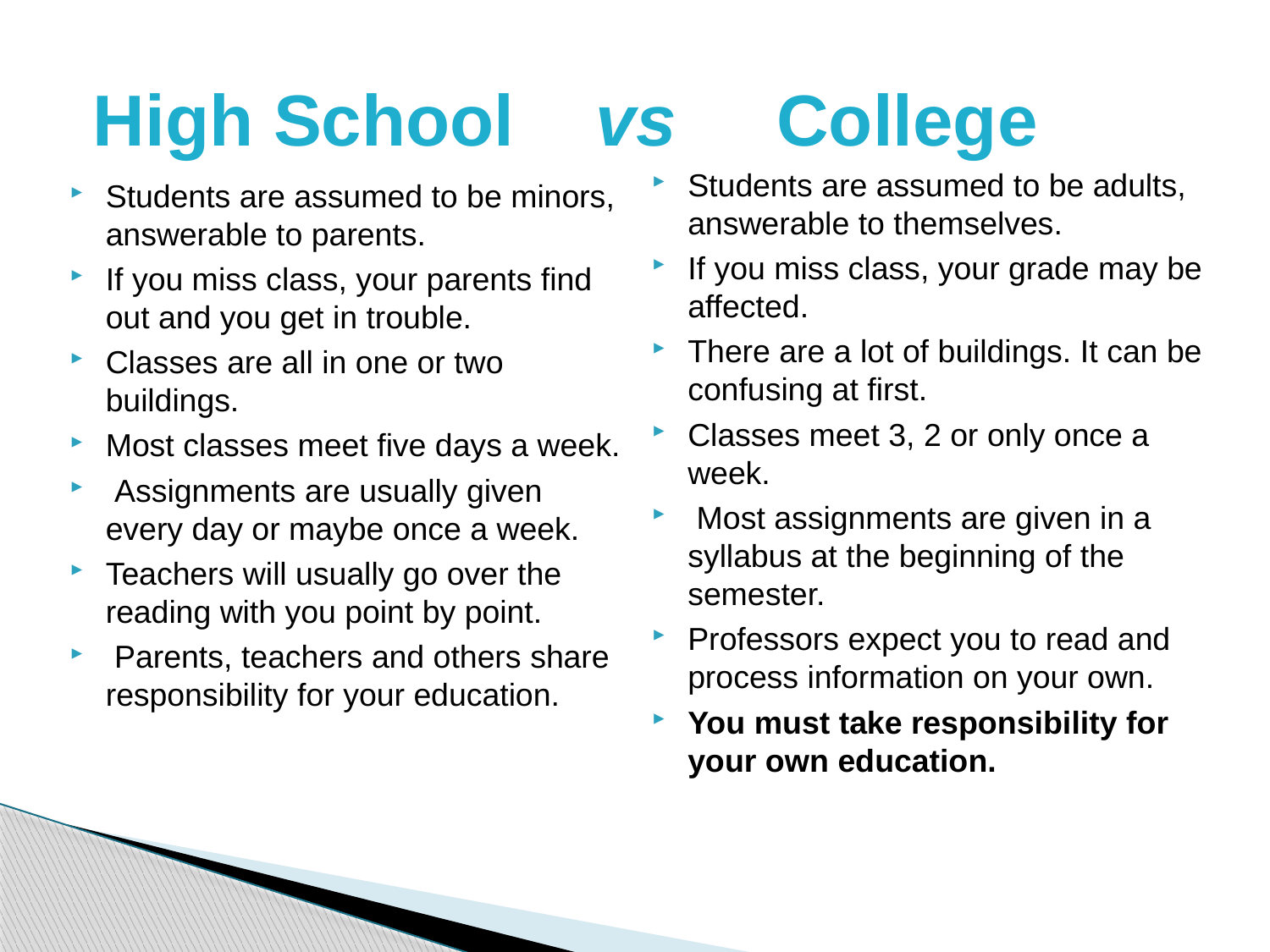

High School    vs     College
Students are assumed to be adults, answerable to themselves.
If you miss class, your grade may be affected.
There are a lot of buildings. It can be confusing at first.
Classes meet 3, 2 or only once a week.
 Most assignments are given in a syllabus at the beginning of the semester.
Professors expect you to read and process information on your own.
You must take responsibility for your own education.
Students are assumed to be minors, answerable to parents.
If you miss class, your parents find out and you get in trouble.
Classes are all in one or two buildings.
Most classes meet five days a week.
 Assignments are usually given every day or maybe once a week.
Teachers will usually go over the reading with you point by point.
 Parents, teachers and others share responsibility for your education.